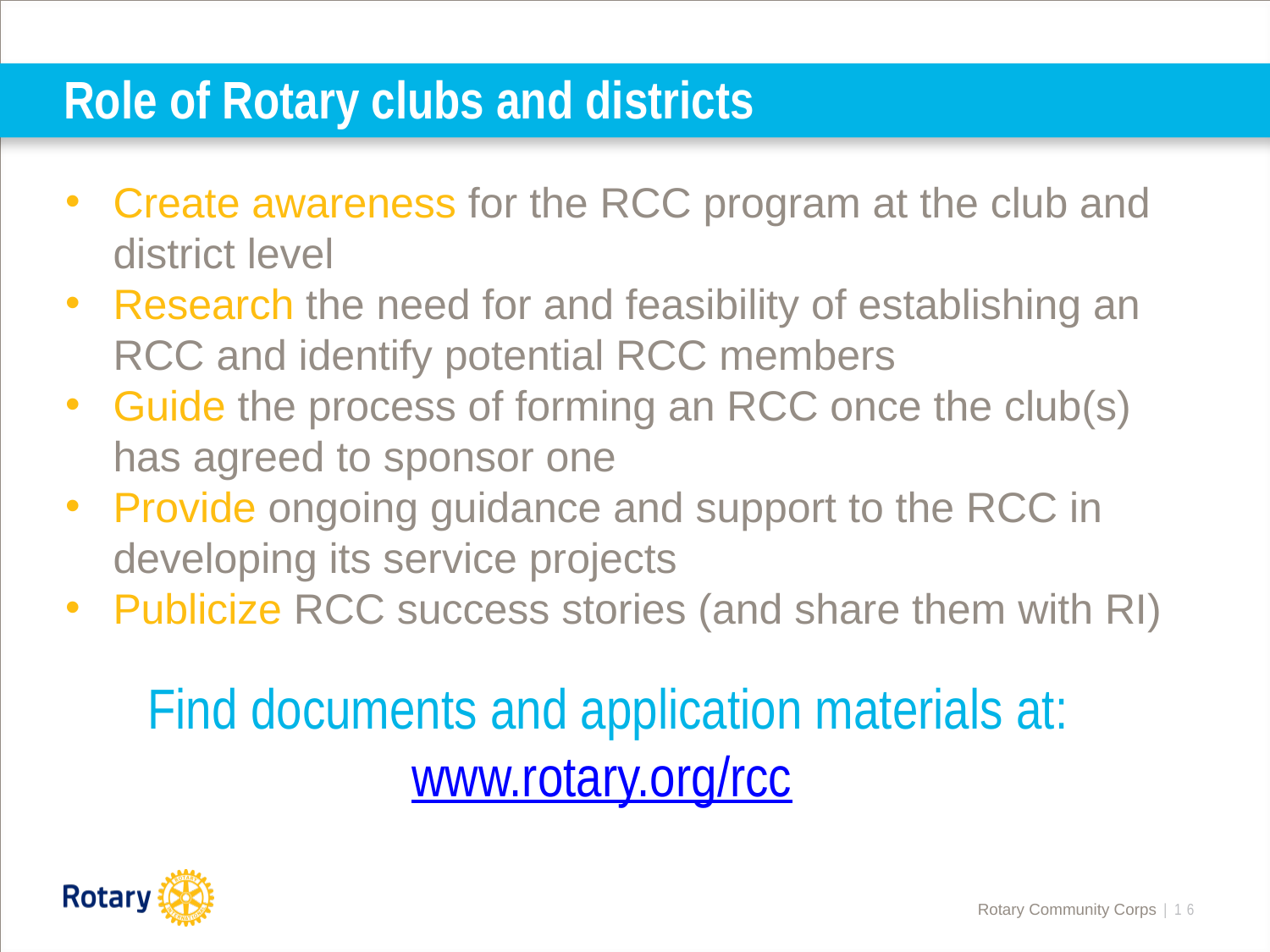

# Role of Rotary clubs and districts
Create awareness for the RCC program at the club and district level
Research the need for and feasibility of establishing an RCC and identify potential RCC members
Guide the process of forming an RCC once the club(s) has agreed to sponsor one
Provide ongoing guidance and support to the RCC in developing its service projects
Publicize RCC success stories (and share them with RI)

Find documents and application materials at:
www.rotary.org/rcc